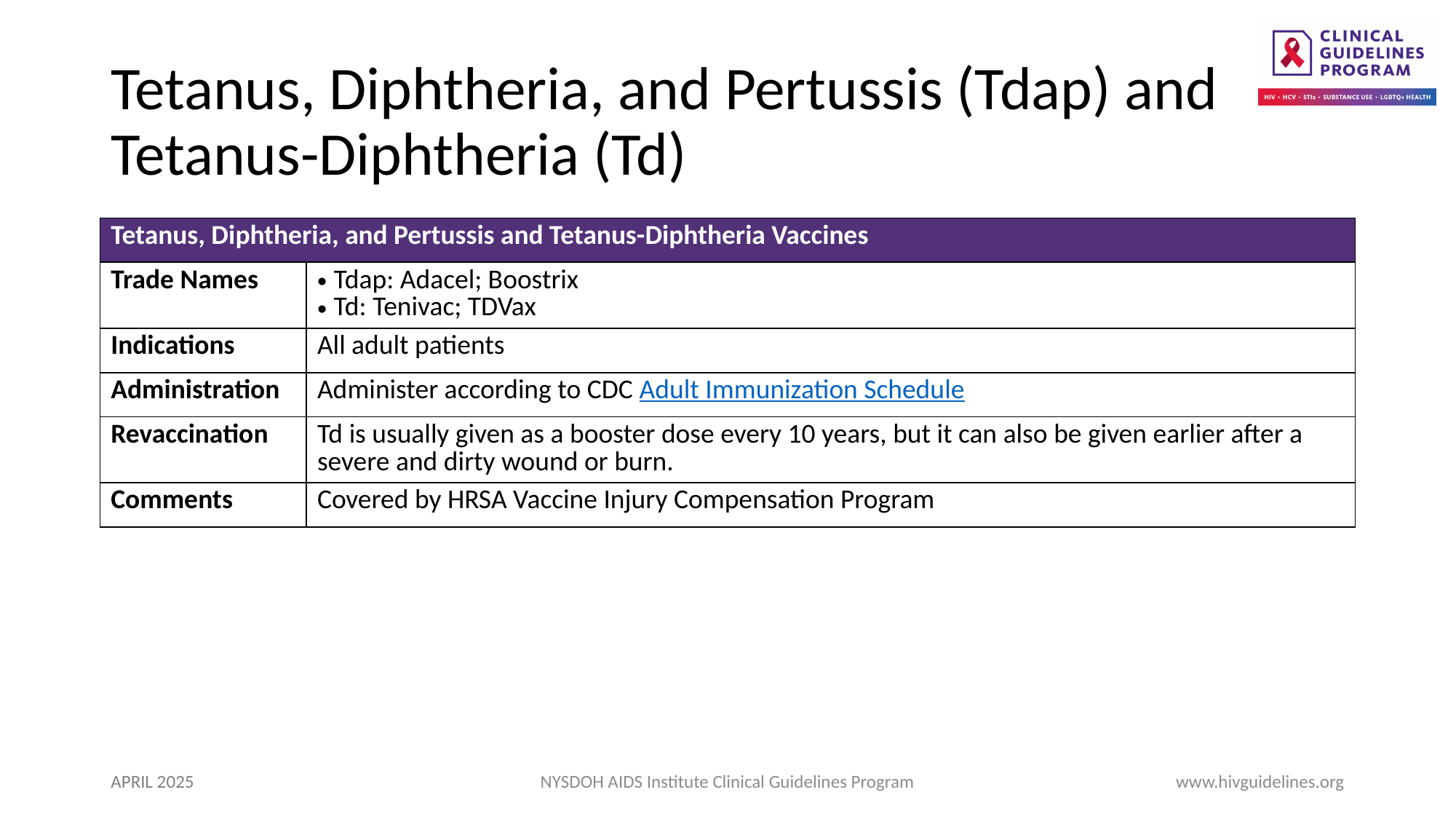

# Tetanus, Diphtheria, and Pertussis (Tdap) and Tetanus-Diphtheria (Td)
| Tetanus, Diphtheria, and Pertussis and Tetanus-Diphtheria Vaccines | Header |
| --- | --- |
| Trade Names | Tdap: Adacel; Boostrix Td: Tenivac; TDVax |
| Indications | All adult patients |
| Administration | Administer according to CDC Adult Immunization Schedule |
| Revaccination | Td is usually given as a booster dose every 10 years, but it can also be given earlier after a severe and dirty wound or burn. |
| Comments | Covered by HRSA Vaccine Injury Compensation Program |
APRIL 2025
NYSDOH AIDS Institute Clinical Guidelines Program
www.hivguidelines.org